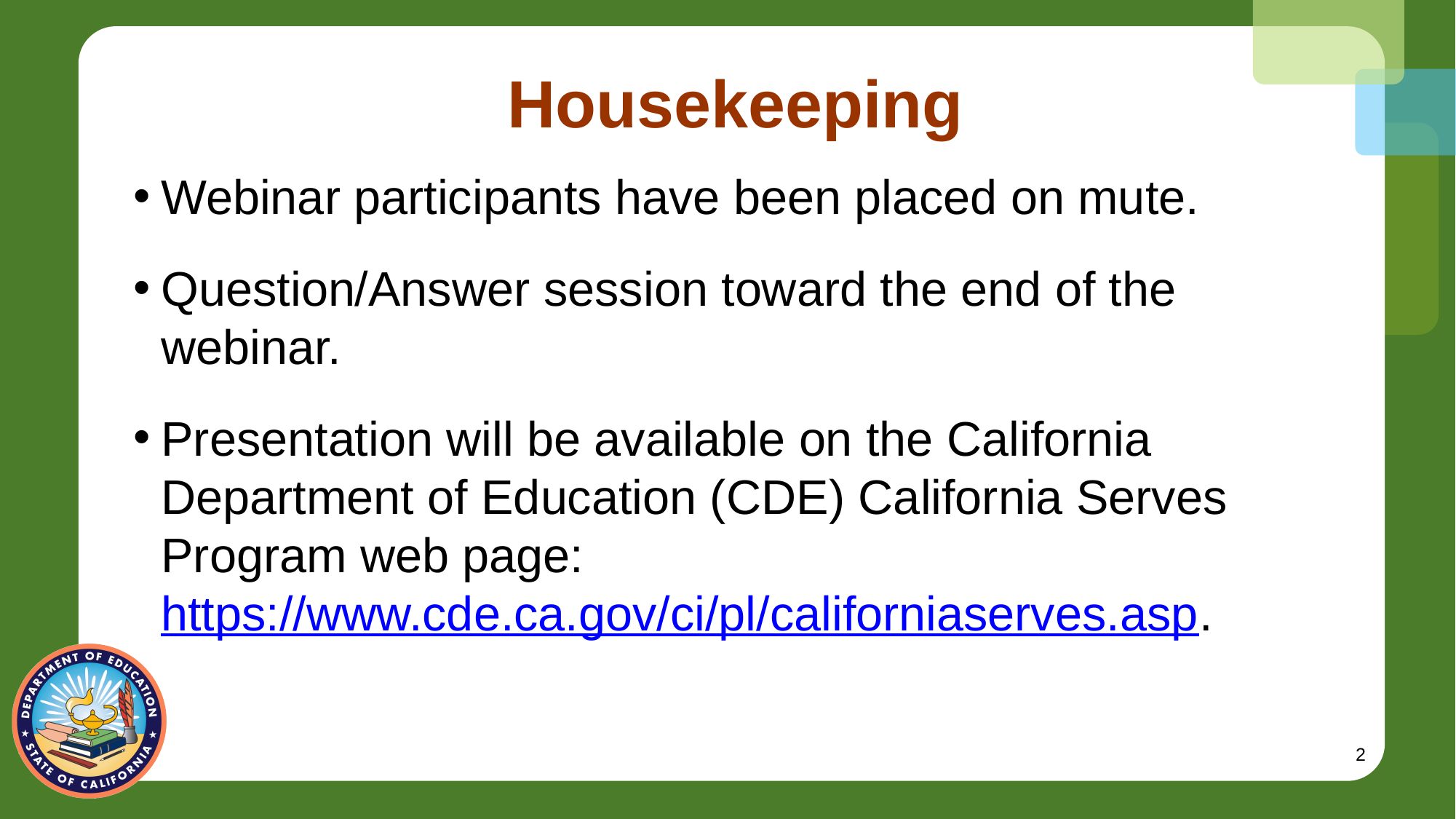

# Housekeeping
Webinar participants have been placed on mute.
Question/Answer session toward the end of the webinar.
Presentation will be available on the California Department of Education (CDE) California Serves Program web page: https://www.cde.ca.gov/ci/pl/californiaserves.asp.
2